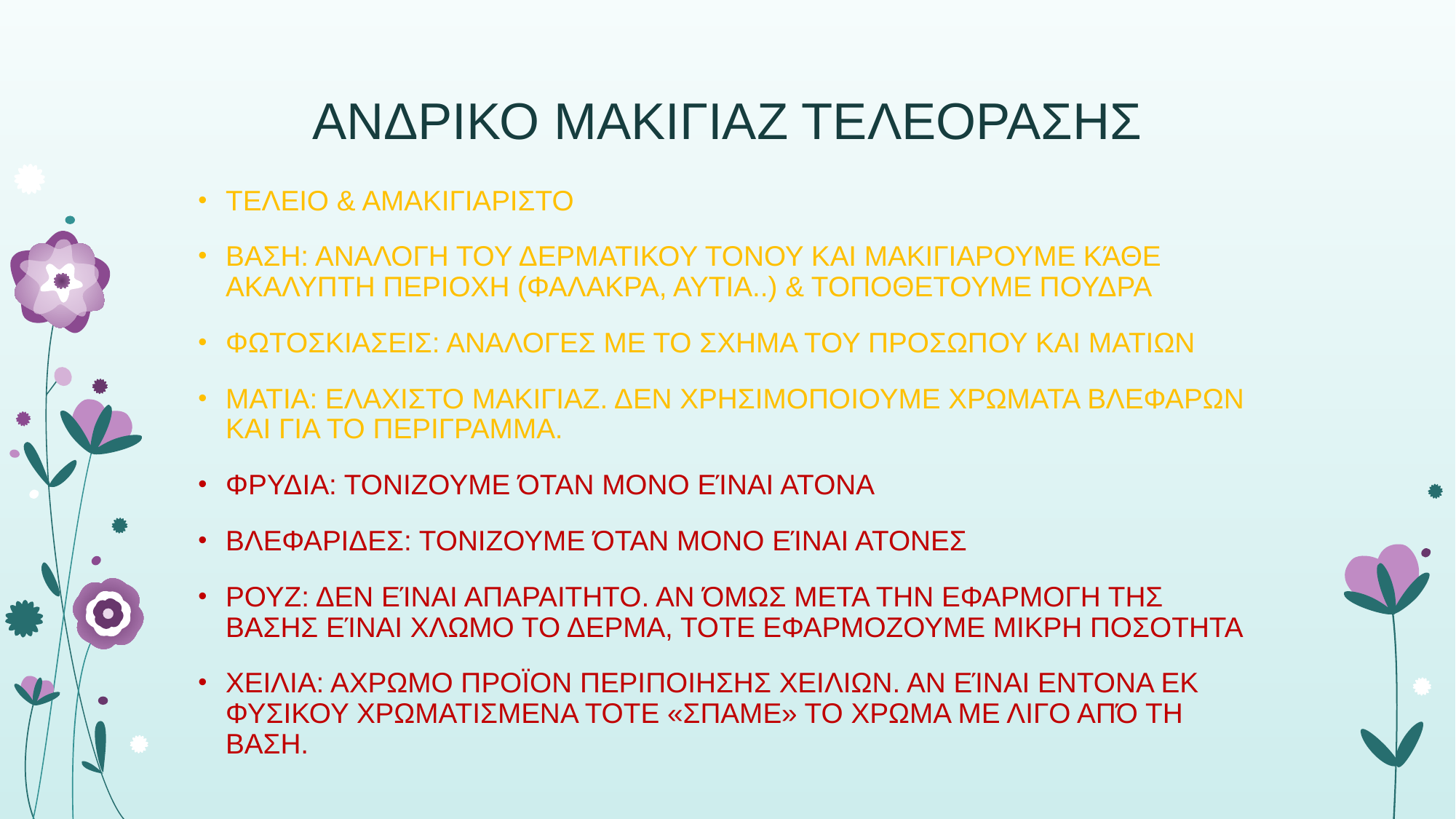

# ΑΝΔΡΙΚΟ ΜΑΚΙΓΙΑΖ ΤΕΛΕΟΡΑΣΗΣ
ΤΕΛΕΙΟ & ΑΜΑΚΙΓΙΑΡΙΣΤΟ
ΒΑΣΗ: ΑΝΑΛΟΓΗ ΤΟΥ ΔΕΡΜΑΤΙΚΟΥ ΤΟΝΟΥ ΚΑΙ ΜΑΚΙΓΙΑΡΟΥΜΕ ΚΆΘΕ ΑΚΑΛΥΠΤΗ ΠΕΡΙΟΧΗ (ΦΑΛΑΚΡΑ, ΑΥΤΙΑ..) & ΤΟΠΟΘΕΤΟΥΜΕ ΠΟΥΔΡΑ
ΦΩΤΟΣΚΙΑΣΕΙΣ: ΑΝΑΛΟΓΕΣ ΜΕ ΤΟ ΣΧΗΜΑ ΤΟΥ ΠΡΟΣΩΠΟΥ ΚΑΙ ΜΑΤΙΩΝ
ΜΑΤΙΑ: ΕΛΑΧΙΣΤΟ ΜΑΚΙΓΙΑΖ. ΔΕΝ ΧΡΗΣΙΜΟΠΟΙΟΥΜΕ ΧΡΩΜΑΤΑ ΒΛΕΦΑΡΩΝ ΚΑΙ ΓΙΑ ΤΟ ΠΕΡΙΓΡΑΜΜΑ.
ΦΡΥΔΙΑ: ΤΟΝΙΖΟΥΜΕ ΌΤΑΝ ΜΟΝΟ ΕΊΝΑΙ ΑΤΟΝΑ
ΒΛΕΦΑΡΙΔΕΣ: ΤΟΝΙΖΟΥΜΕ ΌΤΑΝ ΜΟΝΟ ΕΊΝΑΙ ΑΤΟΝΕΣ
ΡΟΥΖ: ΔΕΝ ΕΊΝΑΙ ΑΠΑΡΑΙΤΗΤΟ. ΑΝ ΌΜΩΣ ΜΕΤΑ ΤΗΝ ΕΦΑΡΜΟΓΗ ΤΗΣ ΒΑΣΗΣ ΕΊΝΑΙ ΧΛΩΜΟ ΤΟ ΔΕΡΜΑ, ΤΟΤΕ ΕΦΑΡΜΟΖΟΥΜΕ ΜΙΚΡΗ ΠΟΣΟΤΗΤΑ
ΧΕΙΛΙΑ: ΑΧΡΩΜΟ ΠΡΟΪΟΝ ΠΕΡΙΠΟΙΗΣΗΣ ΧΕΙΛΙΩΝ. ΑΝ ΕΊΝΑΙ ΕΝΤΟΝΑ ΕΚ ΦΥΣΙΚΟΥ ΧΡΩΜΑΤΙΣΜΕΝΑ ΤΟΤΕ «ΣΠΑΜΕ» ΤΟ ΧΡΩΜΑ ΜΕ ΛΙΓΟ ΑΠΌ ΤΗ ΒΑΣΗ.